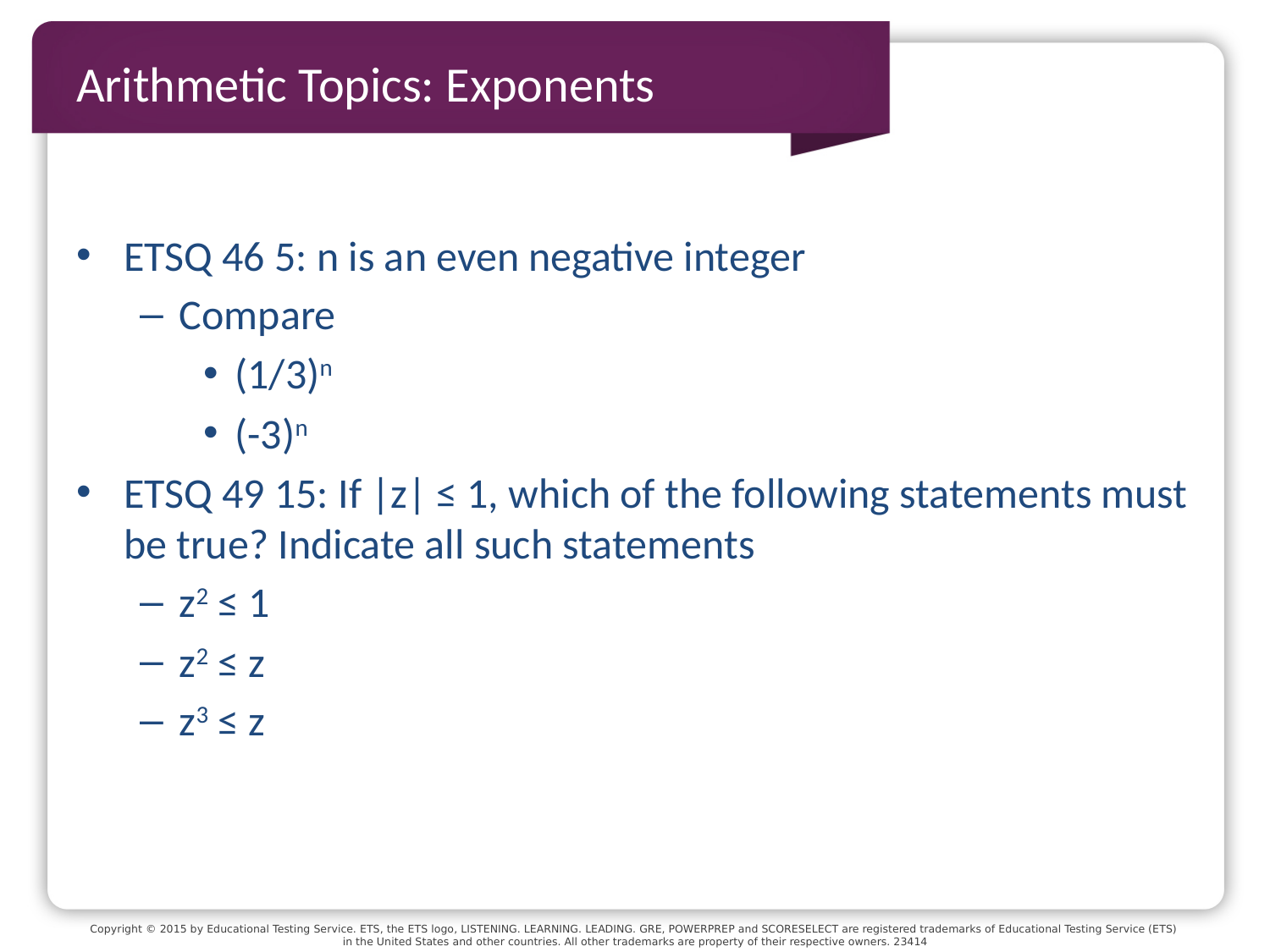

# Arithmetic Topics: Exponents
ETSQ 46 5: n is an even negative integer
Compare
(1/3)n
(-3)n
ETSQ 49 15: If |z| ≤ 1, which of the following statements must be true? Indicate all such statements
z2 ≤ 1
z2 ≤ z
z3 ≤ z